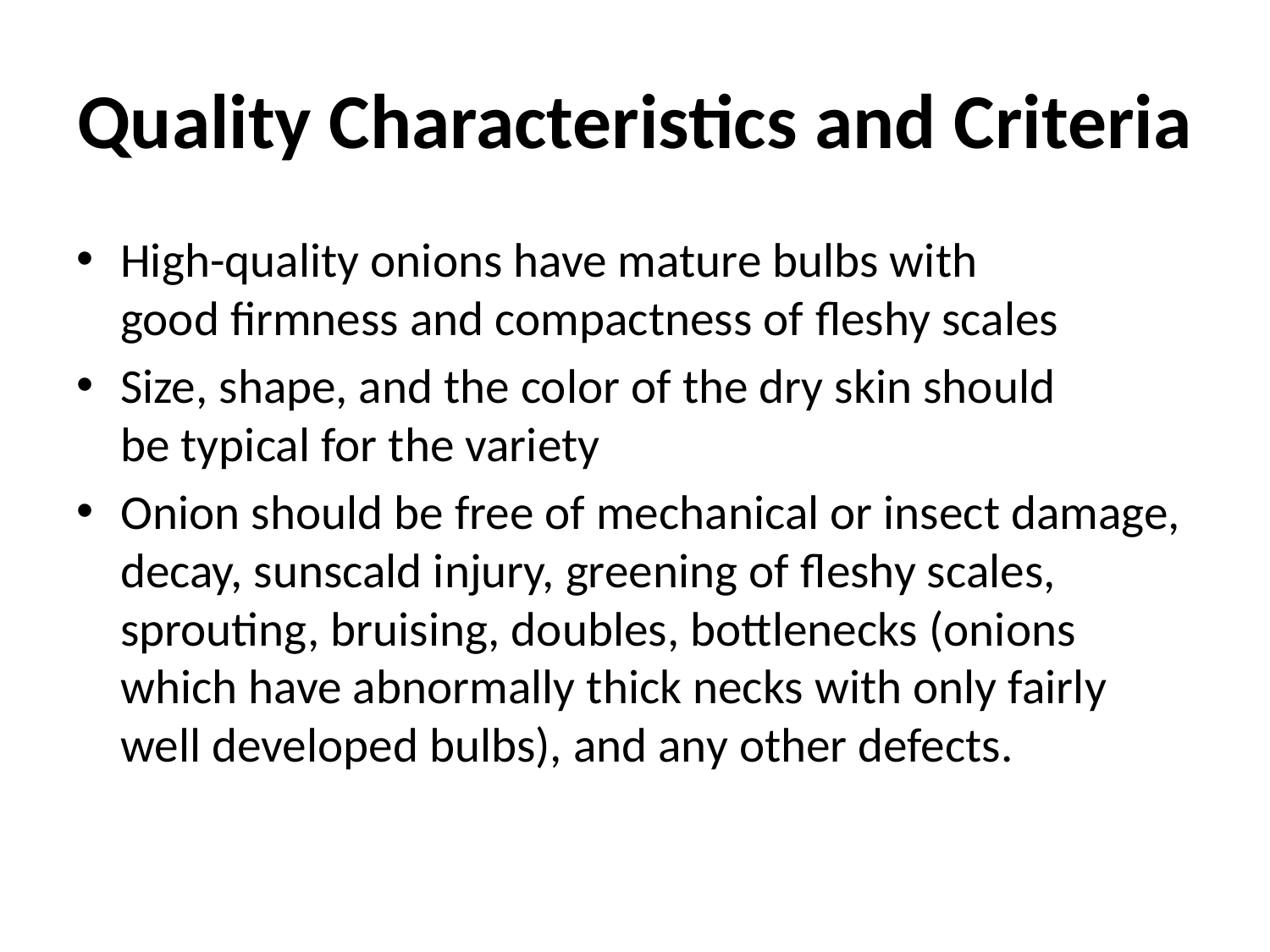

# Quality Characteristics and Criteria
High-quality onions have mature bulbs with
good firmness and compactness of ﬂeshy scales
Size, shape, and the color of the dry skin should
be typical for the variety
Onion should be free of mechanical or insect damage, decay, sunscald injury, greening of ﬂeshy scales, sprouting, bruising, doubles, bottlenecks (onions which have abnormally thick necks with only fairly well developed bulbs), and any other defects.